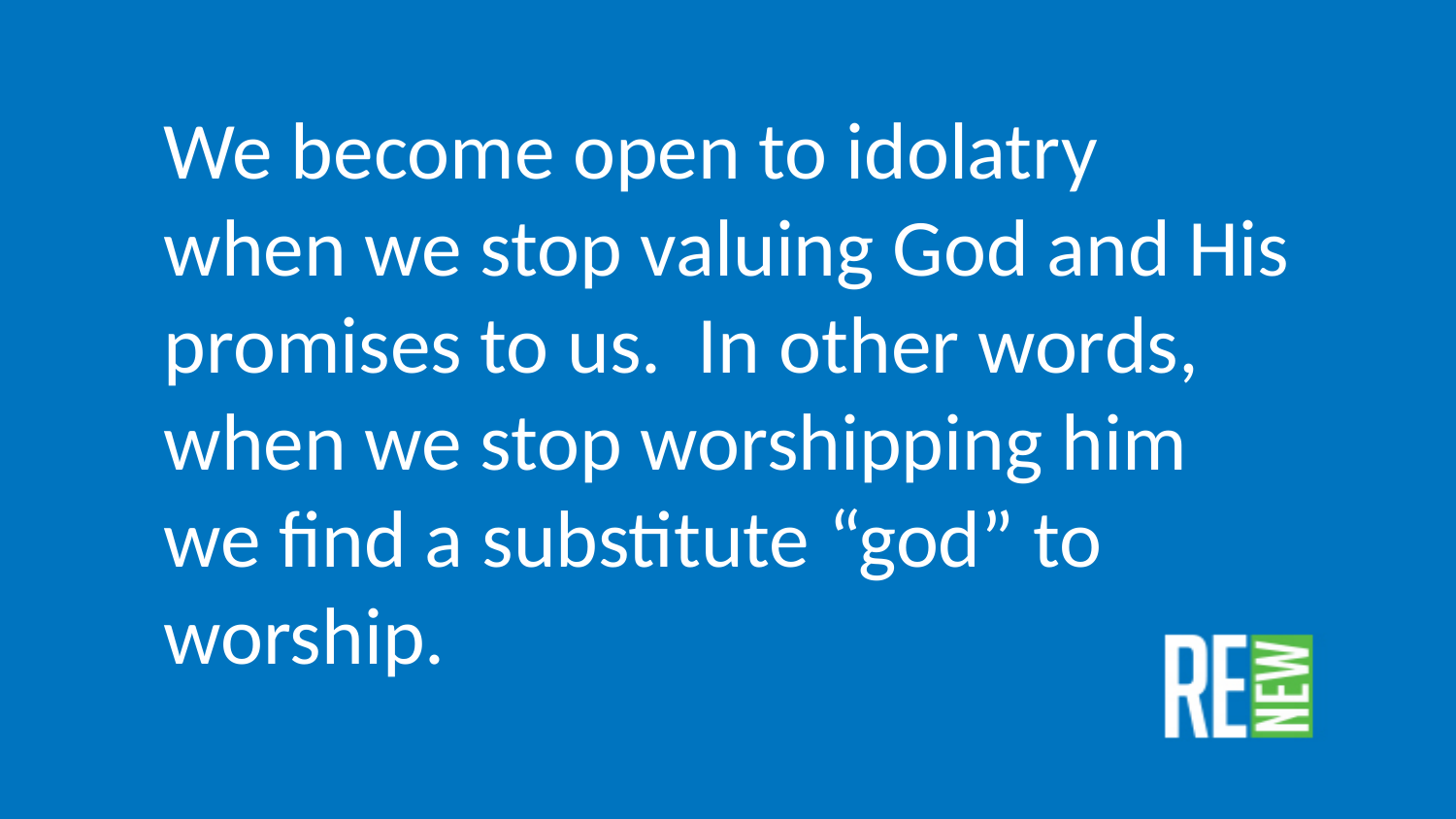

We become open to idolatry when we stop valuing God and His promises to us.  In other words, when we stop worshipping him we find a substitute “god” to worship.